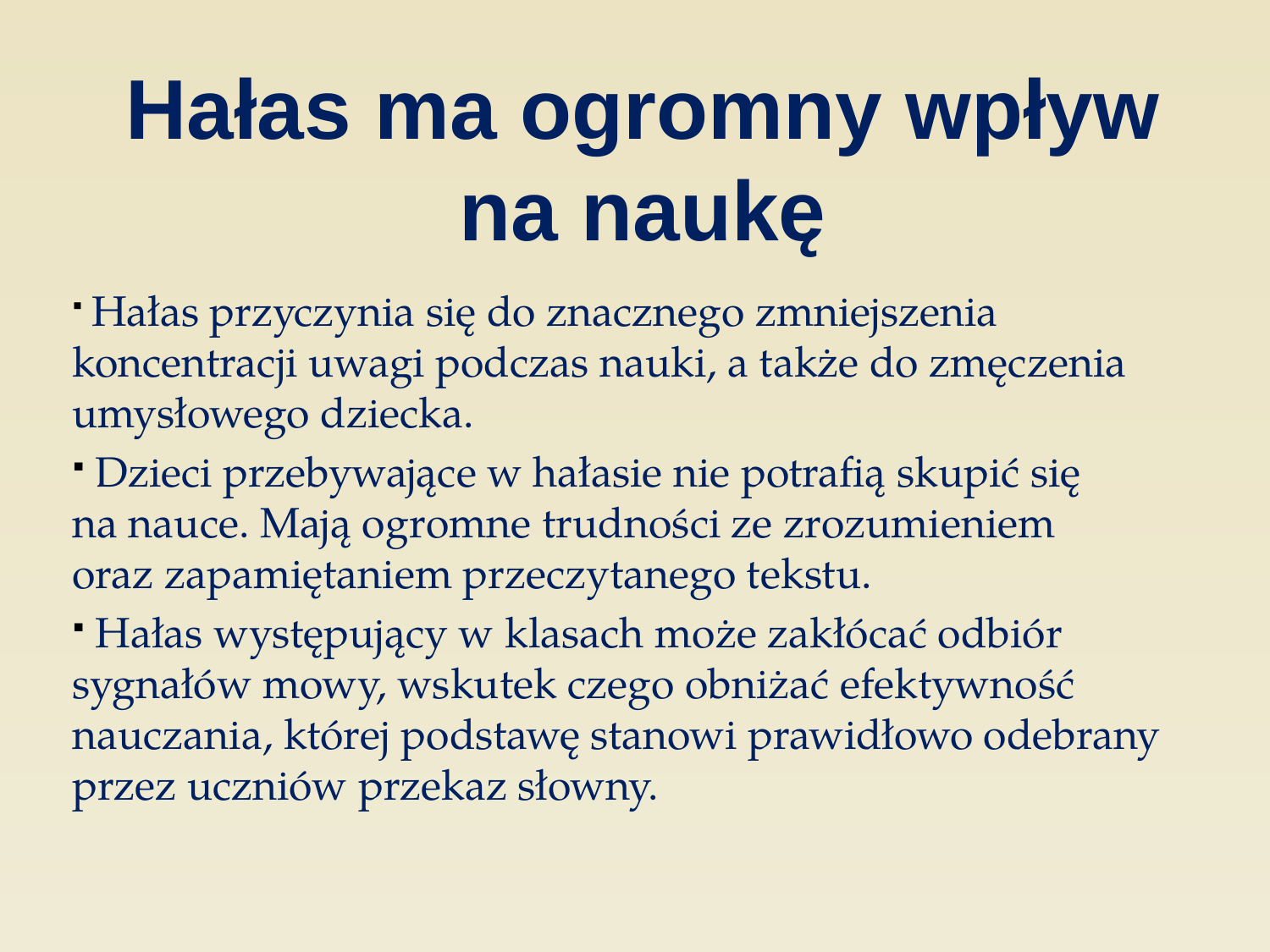

# Hałas ma ogromny wpływ na naukę
 Hałas przyczynia się do znacznego zmniejszenia koncentracji uwagi podczas nauki, a także do zmęczenia umysłowego dziecka.
 Dzieci przebywające w hałasie nie potrafią skupić się
na nauce. Mają ogromne trudności ze zrozumieniem
oraz zapamiętaniem przeczytanego tekstu.
 Hałas występujący w klasach może zakłócać odbiór sygnałów mowy, wskutek czego obniżać efektywność nauczania, której podstawę stanowi prawidłowo odebrany przez uczniów przekaz słowny.